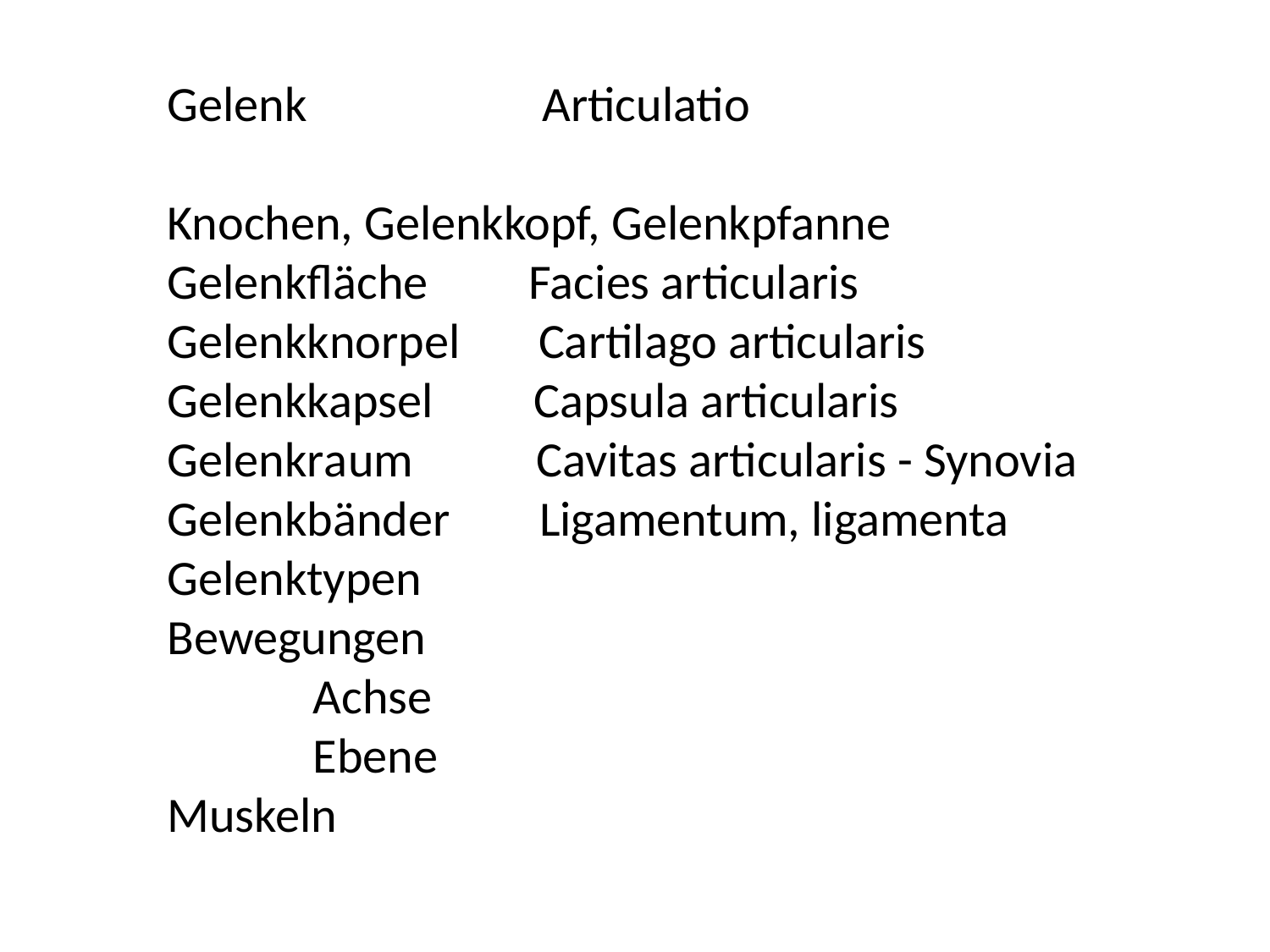

Gelenk                     Articulatio

Knochen, Gelenkkopf, Gelenkpfanne
Gelenkfläche         Facies articularis
Gelenkknorpel       Cartilago articularis
Gelenkkapsel         Capsula articularis
Gelenkraum           Cavitas articularis - Synovia
Gelenkbänder        Ligamentum, ligamenta
Gelenktypen
Bewegungen
             Achse
             Ebene
Muskeln